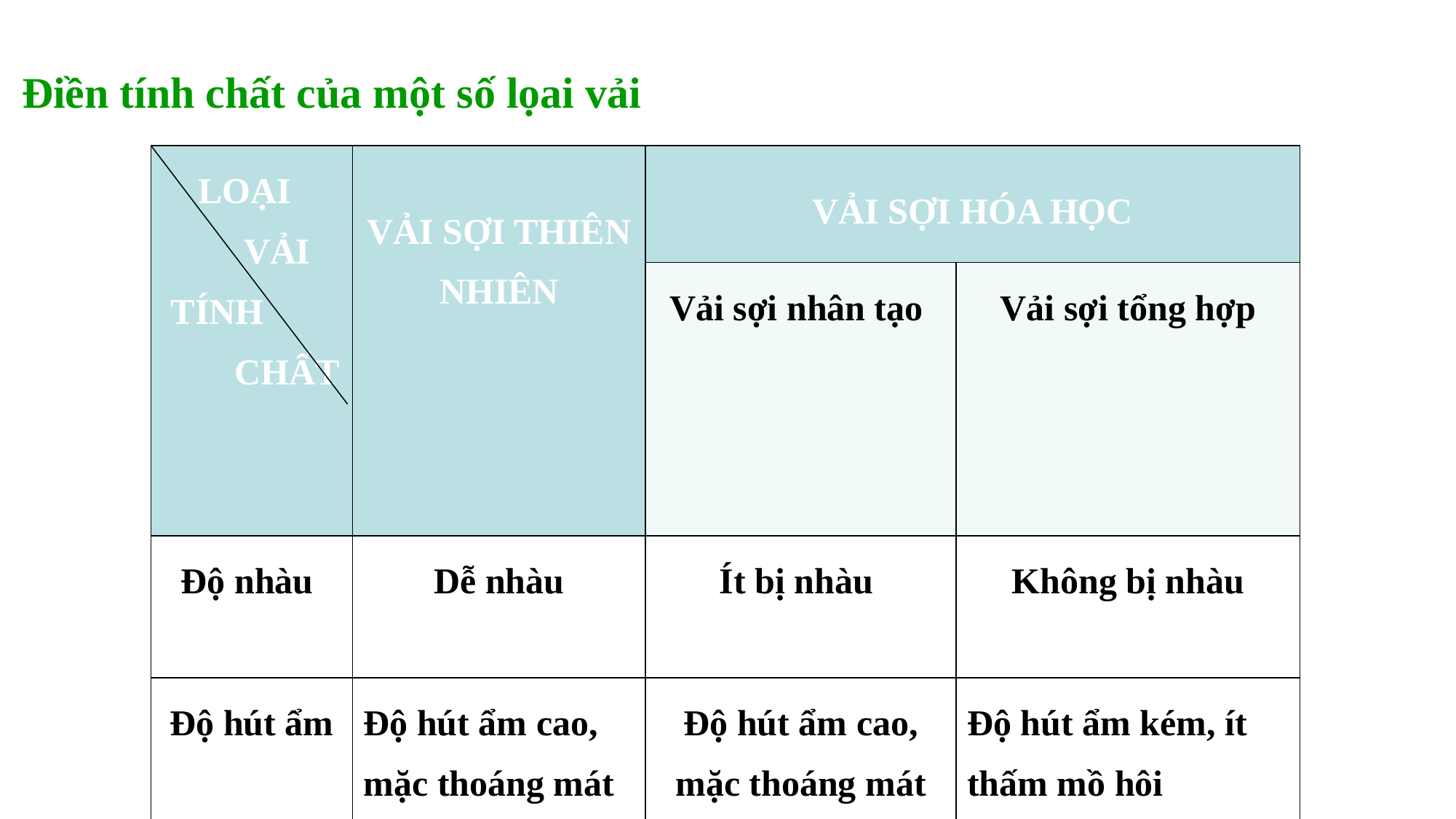

Điền tính chất của một số lọai vải
| LOẠI VẢI TÍNH CHẤT | VẢI SỢI THIÊN NHIÊN | VẢI SỢI HÓA HỌC |  |
| --- | --- | --- | --- |
|  |  | Vải sợi nhân tạo | Vải sợi tổng hợp |
| Độ nhàu | Dễ nhàu | Ít bị nhàu | Không bị nhàu |
| Độ hút ẩm | Độ hút ẩm cao, mặc thoáng mát | Độ hút ẩm cao, mặc thoáng mát | Độ hút ẩm kém, ít thấm mồ hôi |